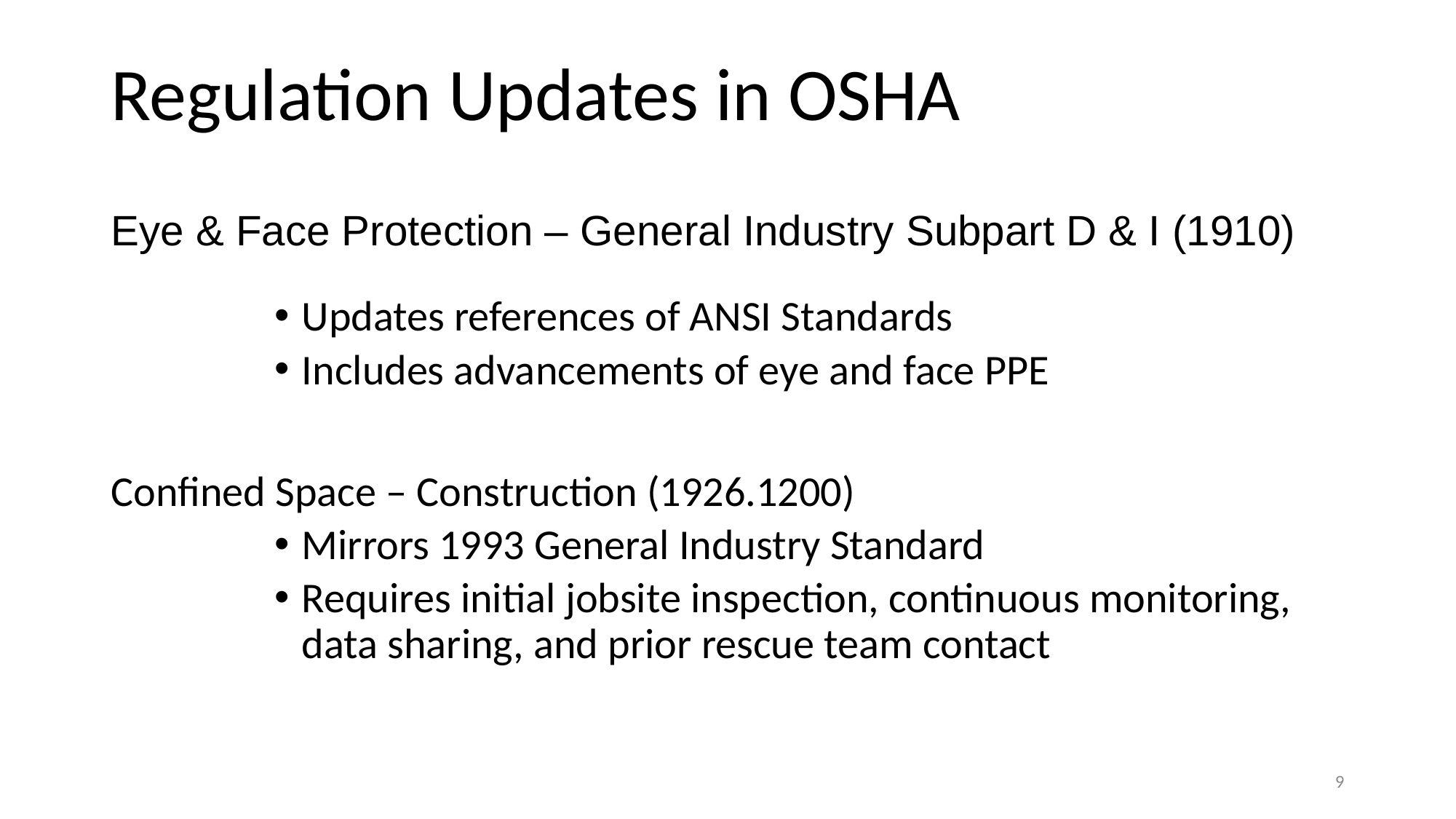

# Regulation Updates in OSHA Eye & Face Protection – General Industry Subpart D & I (1910)
Updates references of ANSI Standards
Includes advancements of eye and face PPE

Confined Space – Construction (1926.1200)
Mirrors 1993 General Industry Standard
Requires initial jobsite inspection, continuous monitoring, data sharing, and prior rescue team contact

9